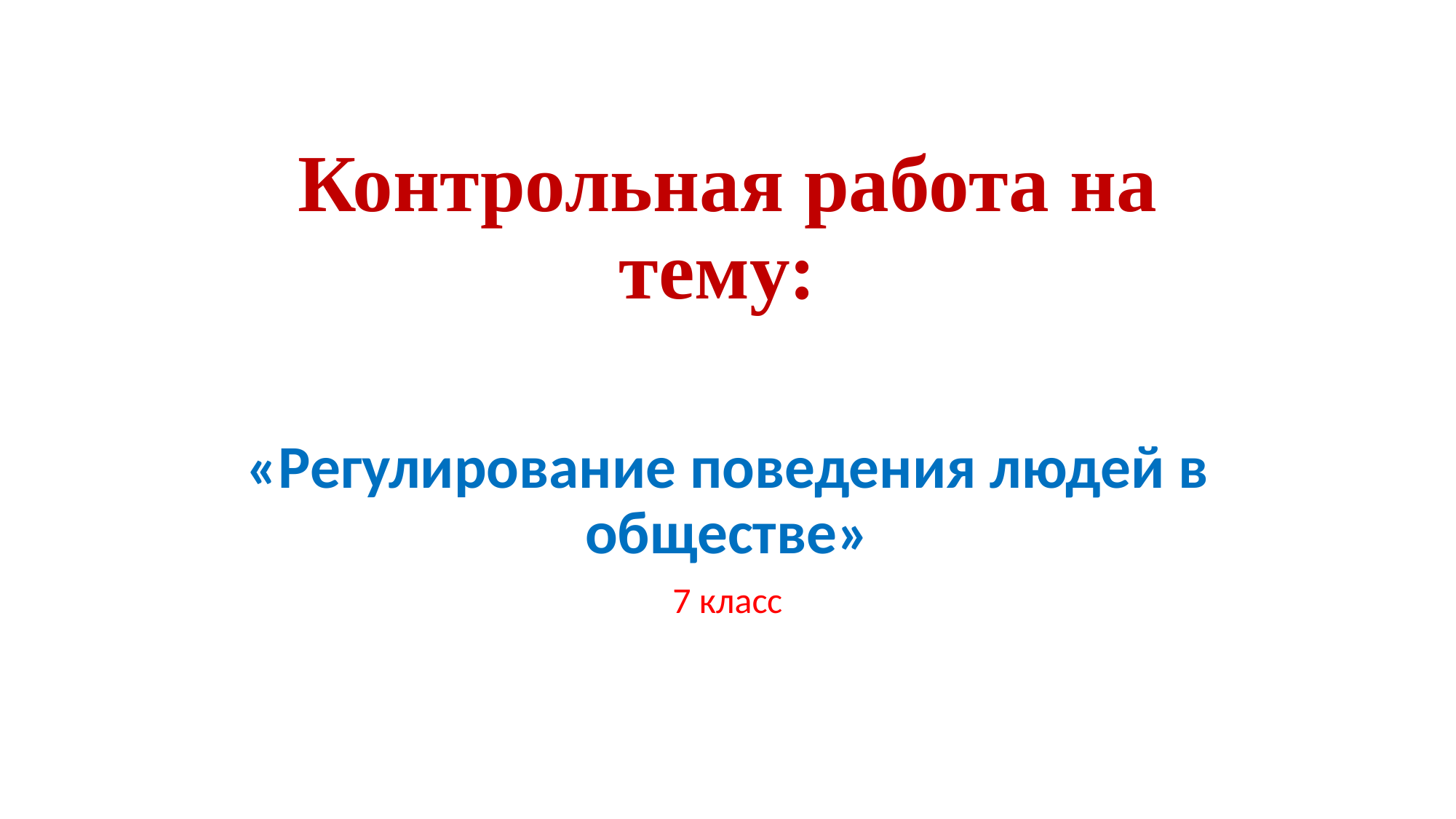

# Контрольная работа на тему:
«Регулирование поведения людей в обществе»
7 класс